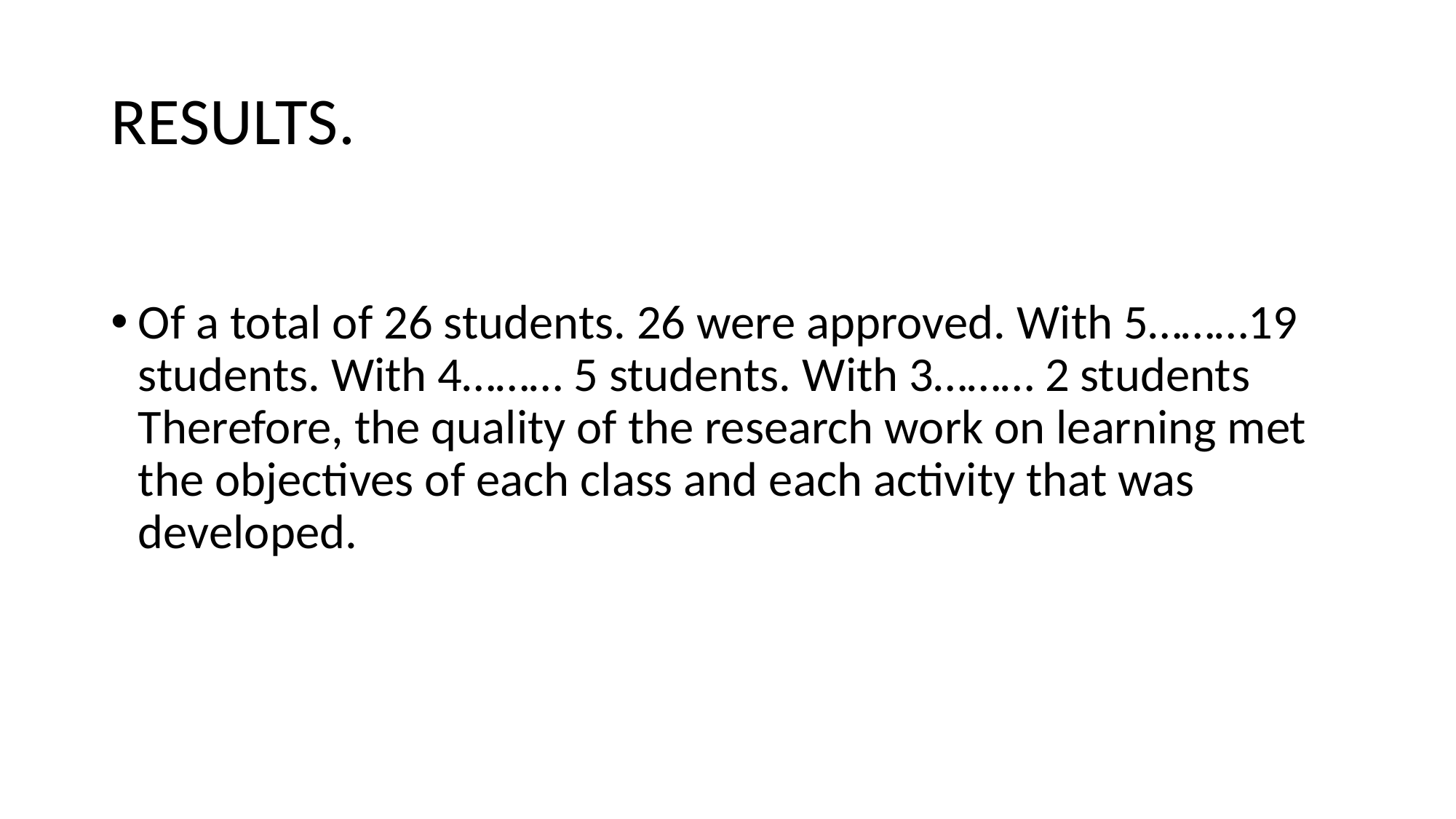

# RESULTS.

Of a total of 26 students. 26 were approved. With 5………19 students. With 4……… 5 students. With 3……… 2 students Therefore, the quality of the research work on learning met the objectives of each class and each activity that was developed.